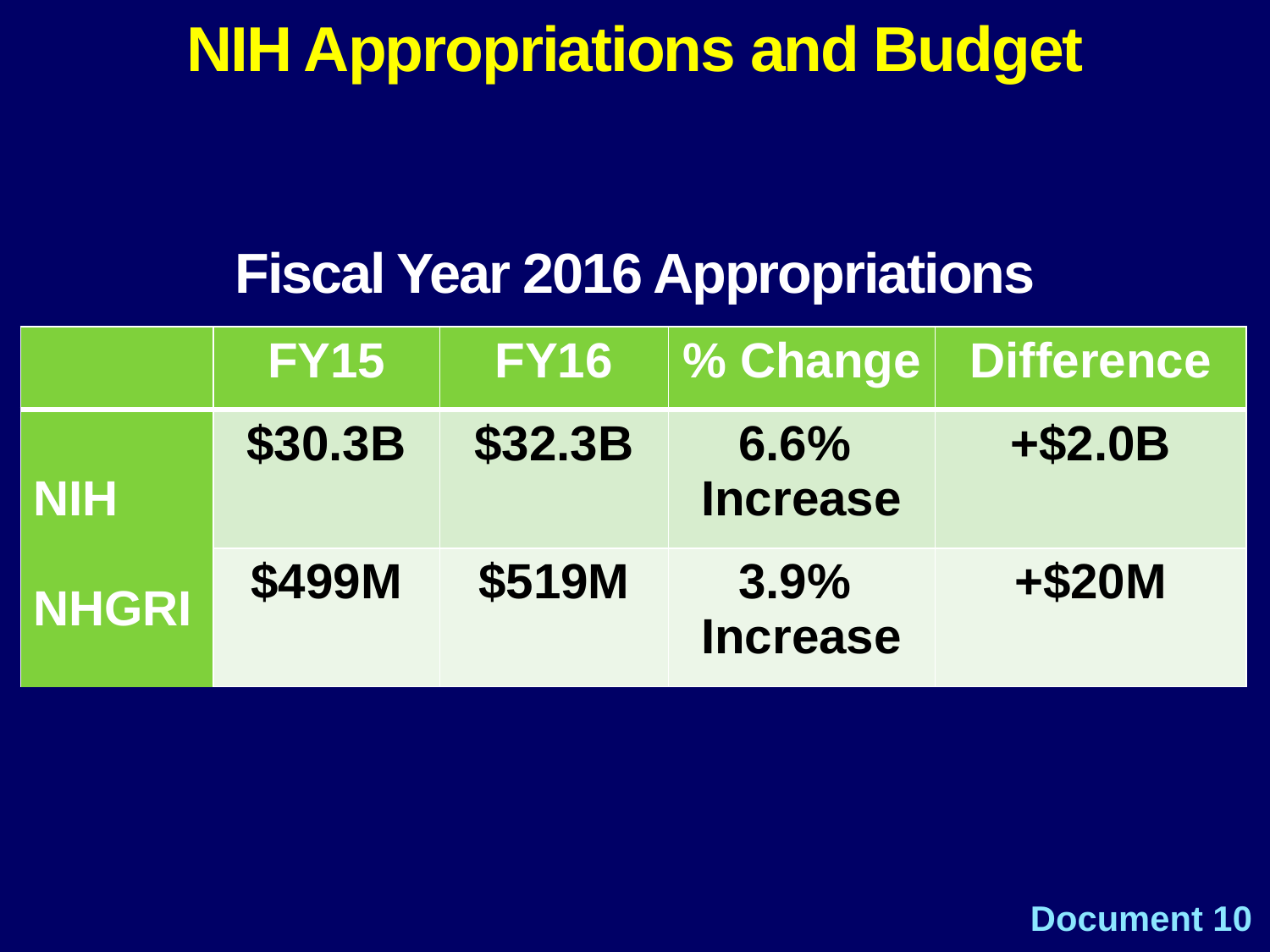

# NIH Appropriations and Budget
Fiscal Year 2016 Appropriations
|  | FY15 | FY16 | % Change | Difference |
| --- | --- | --- | --- | --- |
| NIH NHGRI | $30.3B | $32.3B | 6.6% Increase | +$2.0B |
|  | $499M | $519M | 3.9% Increase | +$20M |
Document 10